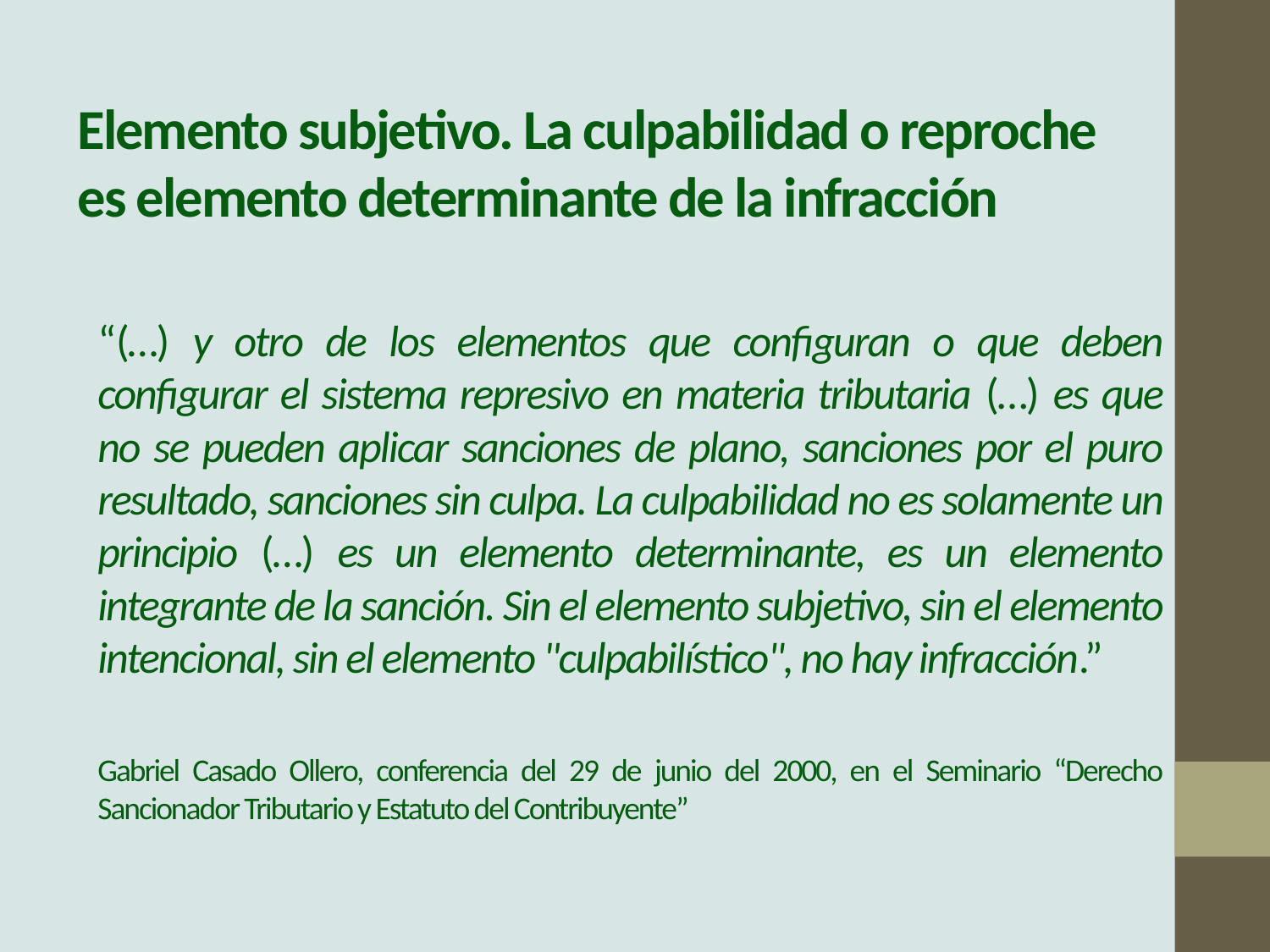

# Elemento subjetivo. La culpabilidad o reproche es elemento determinante de la infracción
“(…) y otro de los elementos que configuran o que deben configurar el sistema represivo en materia tributaria (…) es que no se pueden aplicar sanciones de plano, sanciones por el puro resultado, sanciones sin culpa. La culpabilidad no es solamente un principio (…) es un elemento determinante, es un elemento integrante de la sanción. Sin el elemento subjetivo, sin el elemento intencional, sin el elemento "culpabilístico", no hay infracción.”

Gabriel Casado Ollero, conferencia del 29 de junio del 2000, en el Seminario “Derecho Sancionador Tributario y Estatuto del Contribuyente”